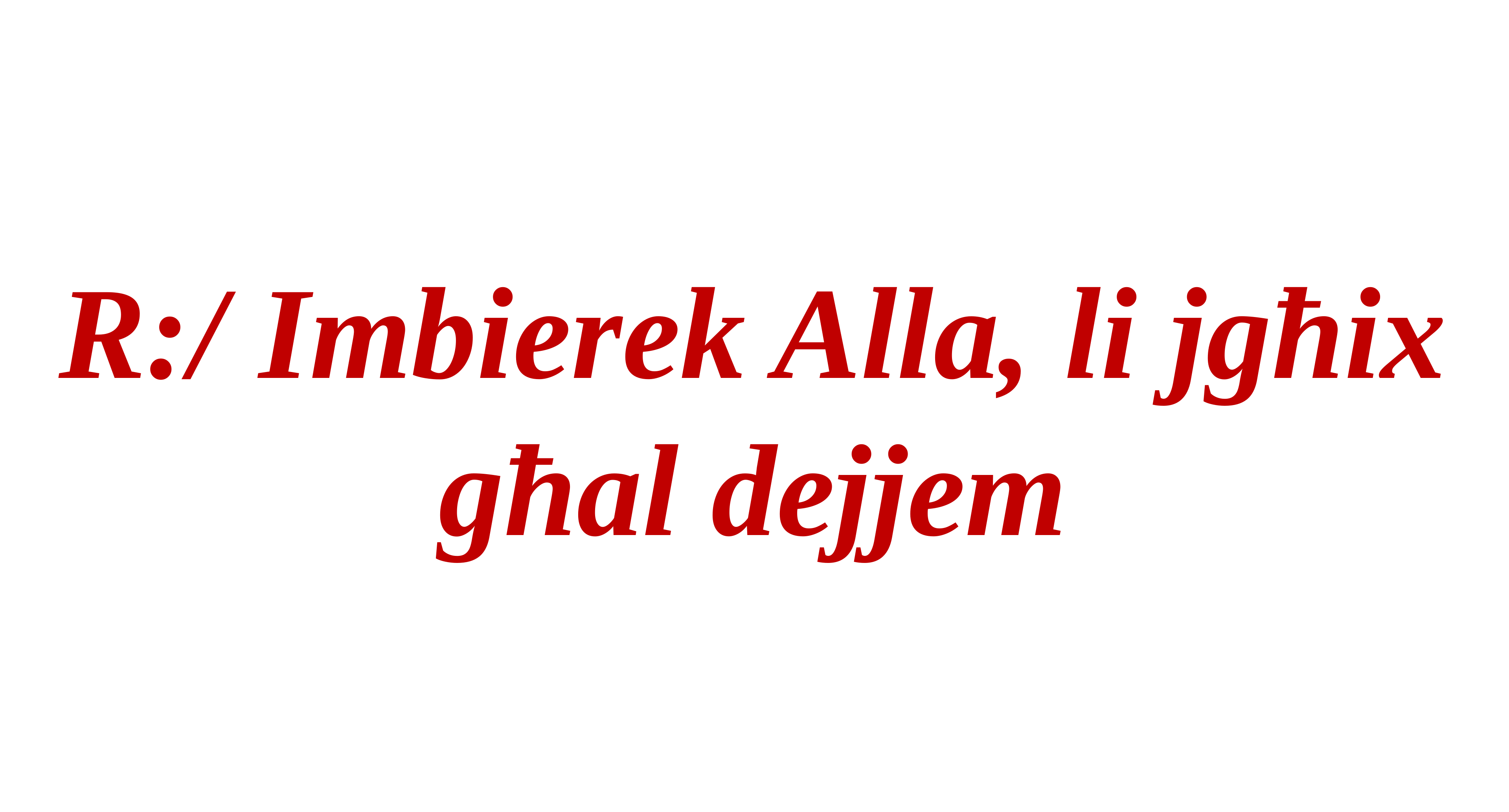

R:/ Imbierek Alla, li jgħix għal dejjem